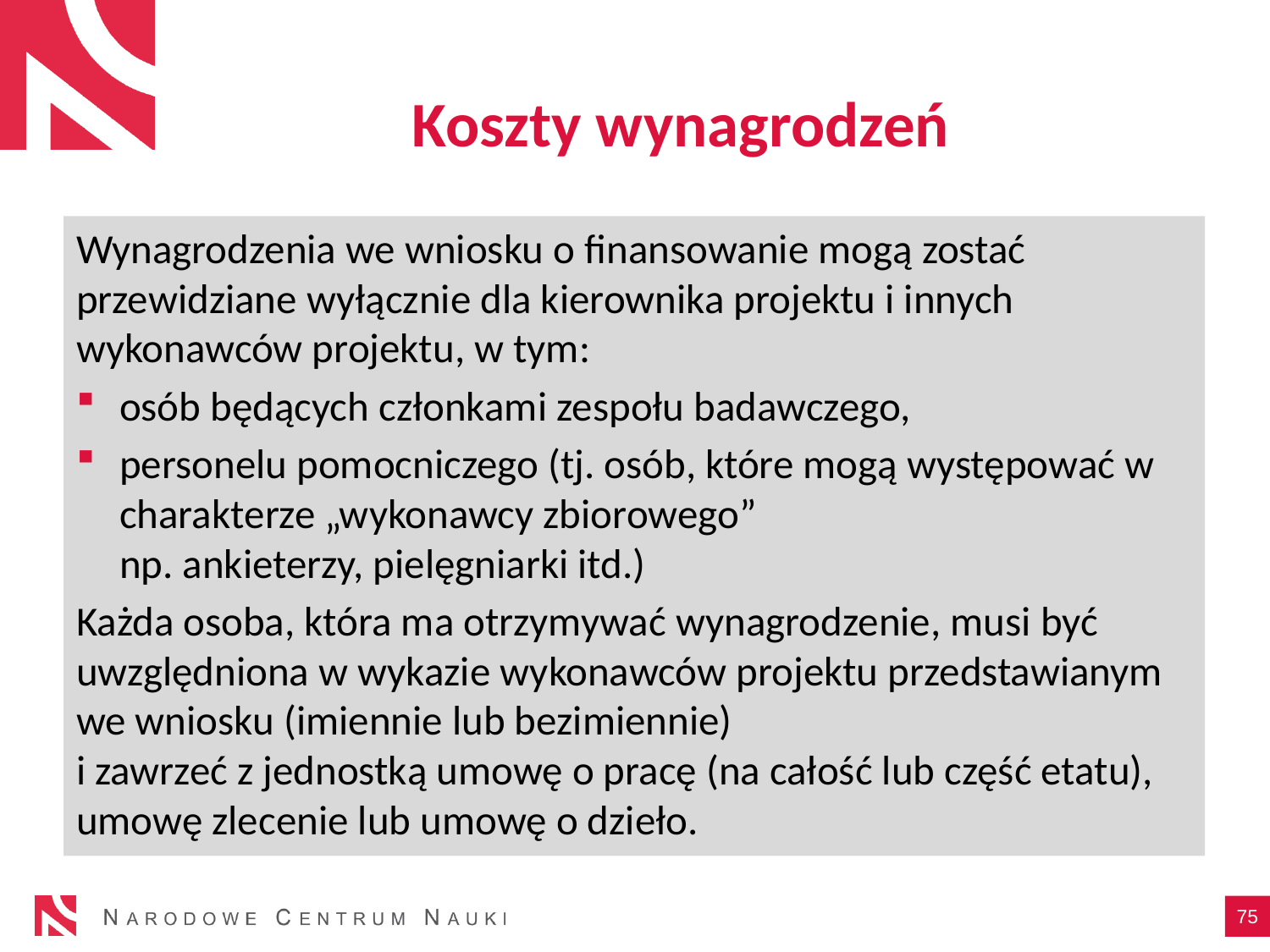

# Koszty wynagrodzeń
Wynagrodzenia we wniosku o finansowanie mogą zostać przewidziane wyłącznie dla kierownika projektu i innych wykonawców projektu, w tym:
osób będących członkami zespołu badawczego,
personelu pomocniczego (tj. osób, które mogą występować w charakterze „wykonawcy zbiorowego”
np. ankieterzy, pielęgniarki itd.)
Każda osoba, która ma otrzymywać wynagrodzenie, musi być uwzględniona w wykazie wykonawców projektu przedstawianym we wniosku (imiennie lub bezimiennie)
i zawrzeć z jednostką umowę o pracę (na całość lub część etatu), umowę zlecenie lub umowę o dzieło.
75